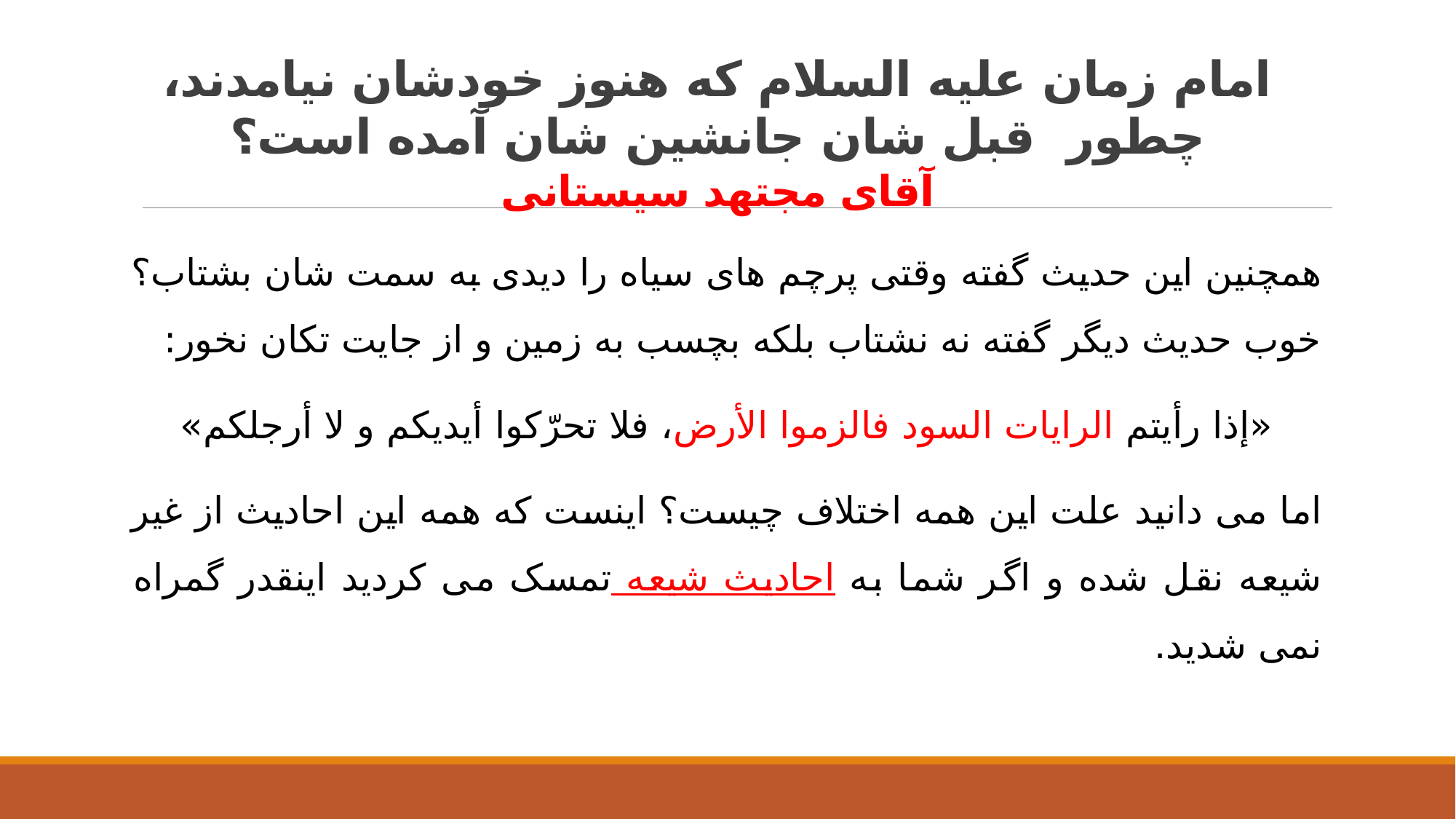

# امام زمان علیه السلام که هنوز خودشان نیامدند، چطور  قبل شان جانشین شان آمده است؟ آقای مجتهد سیستانی
همچنین این حدیث گفته وقتی پرچم های سیاه را دیدی به سمت شان بشتاب؟ خوب حدیث دیگر گفته نه نشتاب بلکه بچسب به زمین و از جایت تکان نخور:
«إذا رأيتم‏ الرايات‏ السود فالزموا الأرض، فلا تحرّكوا أيديكم و لا أرجلكم‏»
اما می دانید علت این همه اختلاف چیست؟ اینست که همه این احادیث از غیر شیعه نقل شده و اگر شما به احادیث شیعه تمسک می کردید اینقدر گمراه نمی شدید.